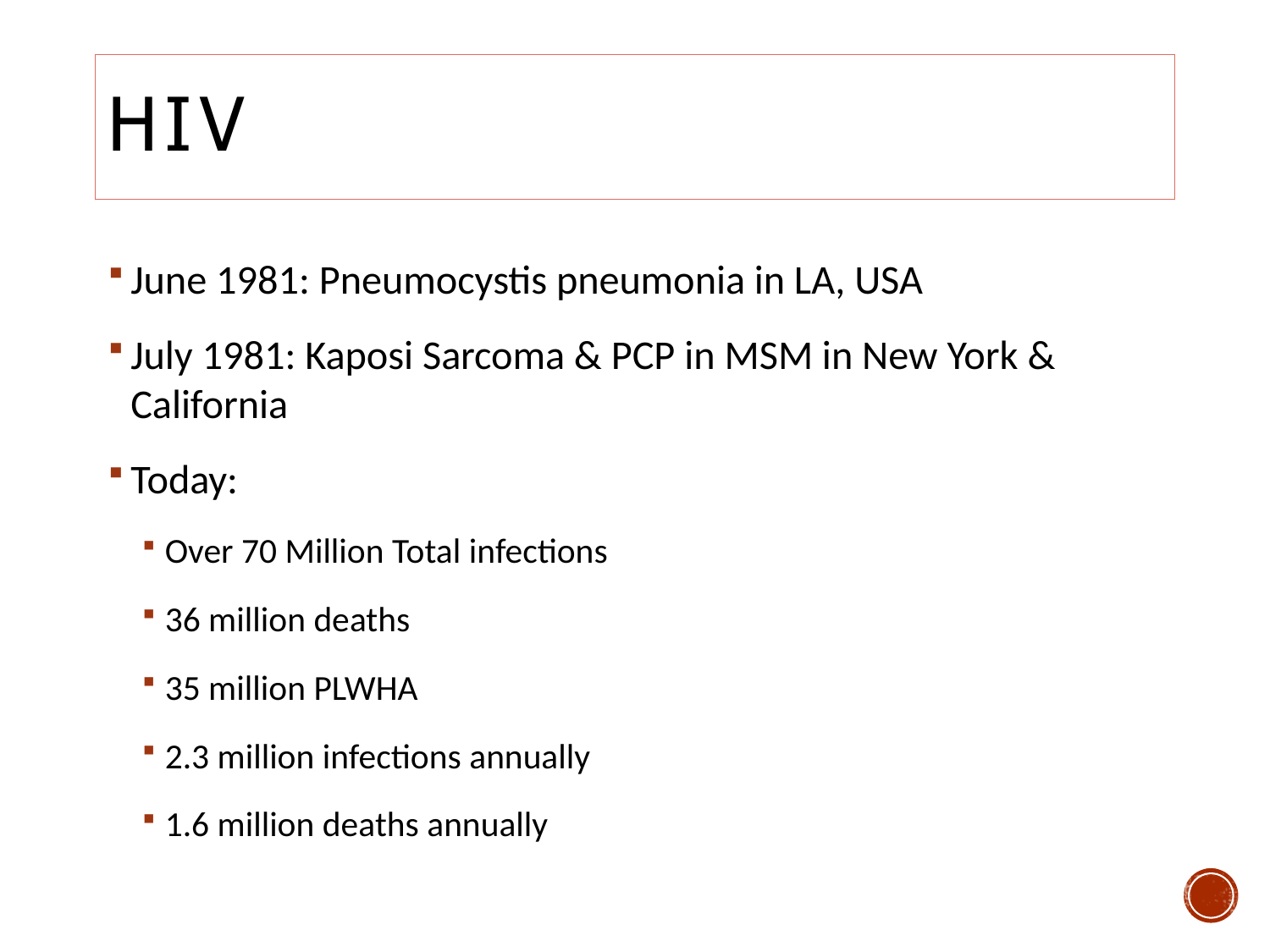

# HIV
June 1981: Pneumocystis pneumonia in LA, USA
July 1981: Kaposi Sarcoma & PCP in MSM in New York & California
Today:
Over 70 Million Total infections
36 million deaths
35 million PLWHA
2.3 million infections annually
1.6 million deaths annually